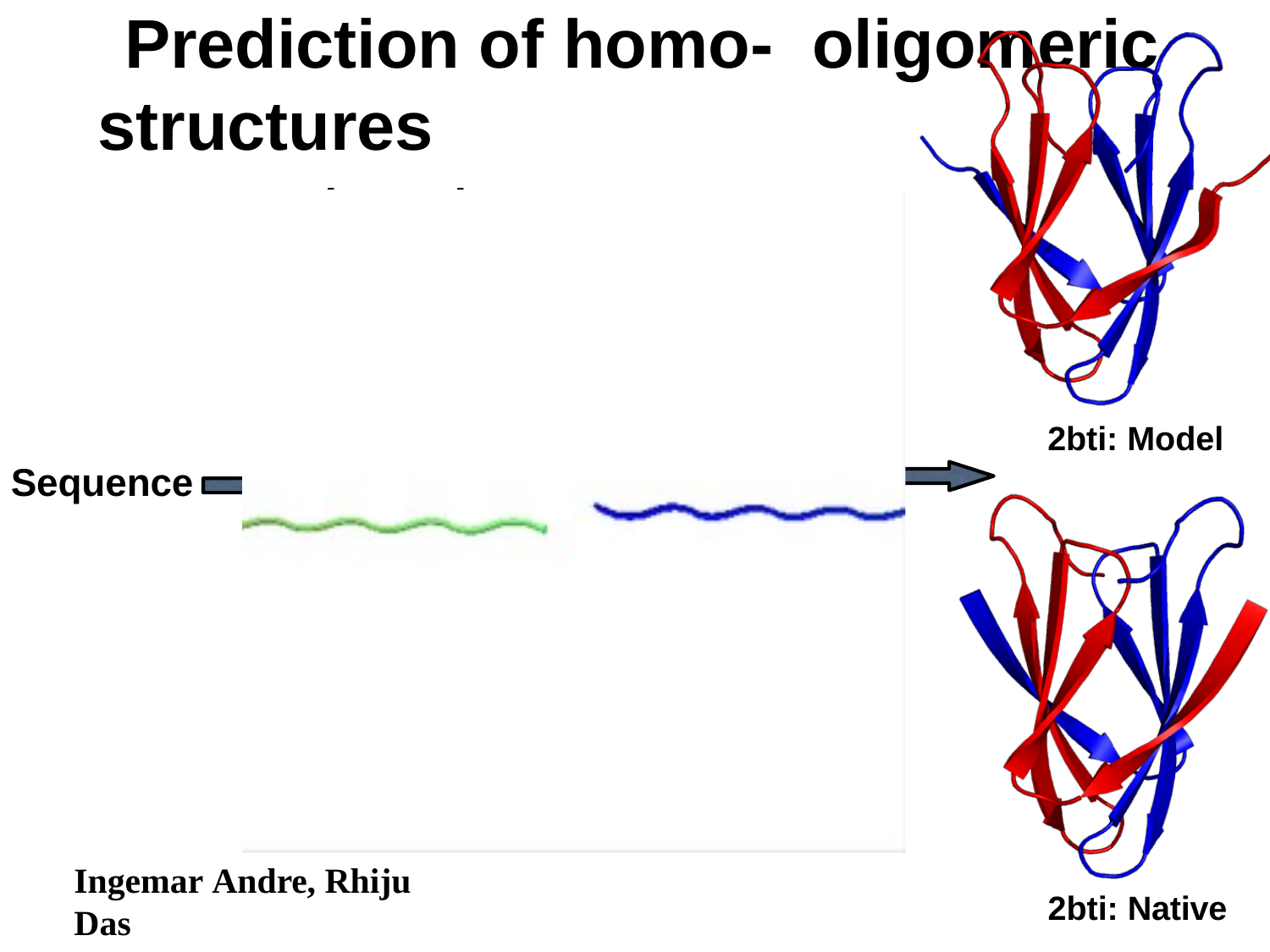

# Prediction of homo-  oligomeric structures
structures

2bti: Model
Sequence

Ingemar Andre, Rhiju Das
2bti: Native